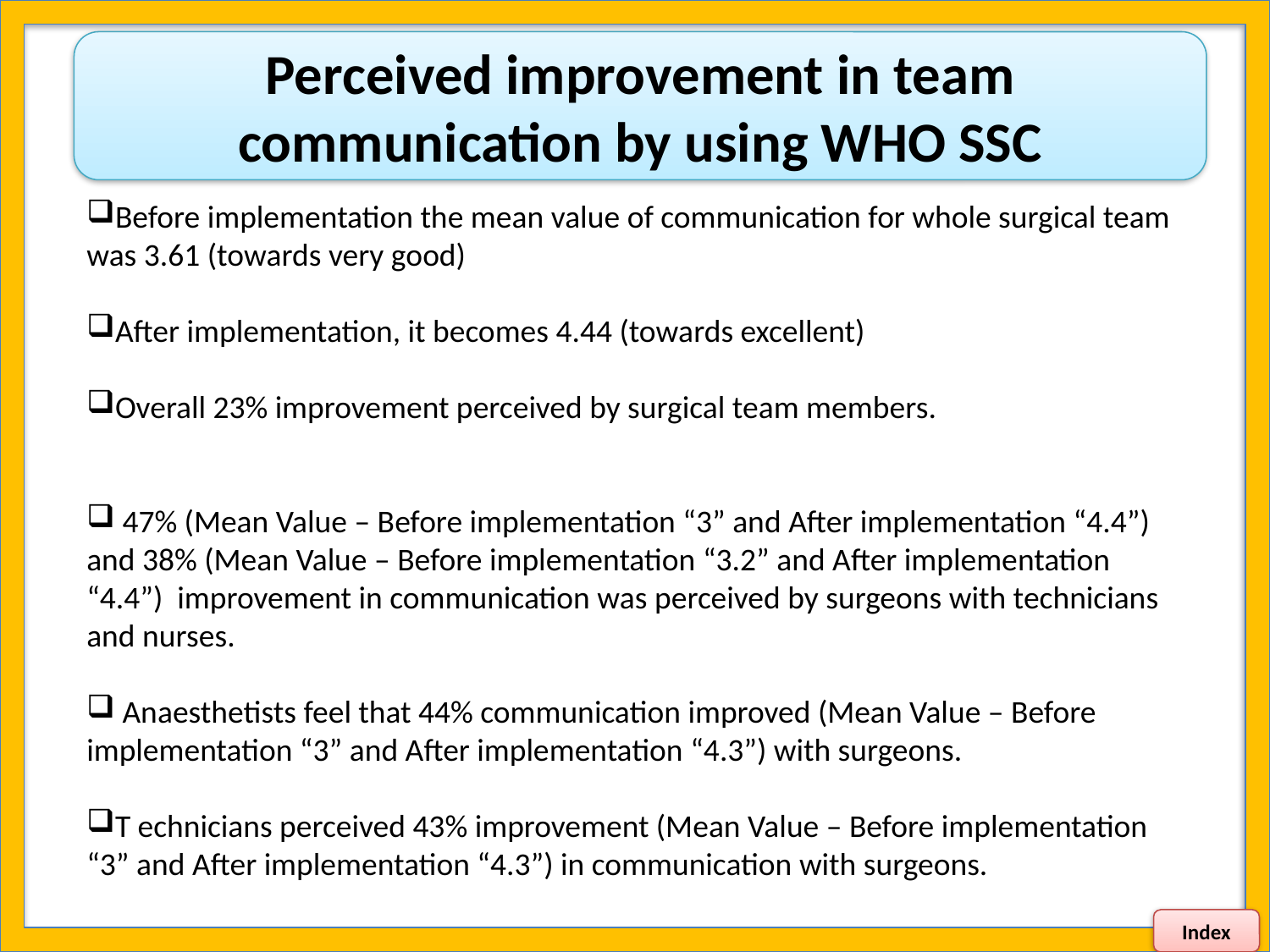

Perceived improvement in team communication by using WHO SSC
Before implementation the mean value of communication for whole surgical team was 3.61 (towards very good)

After implementation, it becomes 4.44 (towards excellent)

Overall 23% improvement perceived by surgical team members.

 47% (Mean Value – Before implementation “3” and After implementation “4.4”) and 38% (Mean Value – Before implementation “3.2” and After implementation “4.4”)  improvement in communication was perceived by surgeons with technicians and nurses.

 Anaesthetists feel that 44% communication improved (Mean Value – Before implementation “3” and After implementation “4.3”) with surgeons.

T echnicians perceived 43% improvement (Mean Value – Before implementation “3” and After implementation “4.3”) in communication with surgeons.

Index